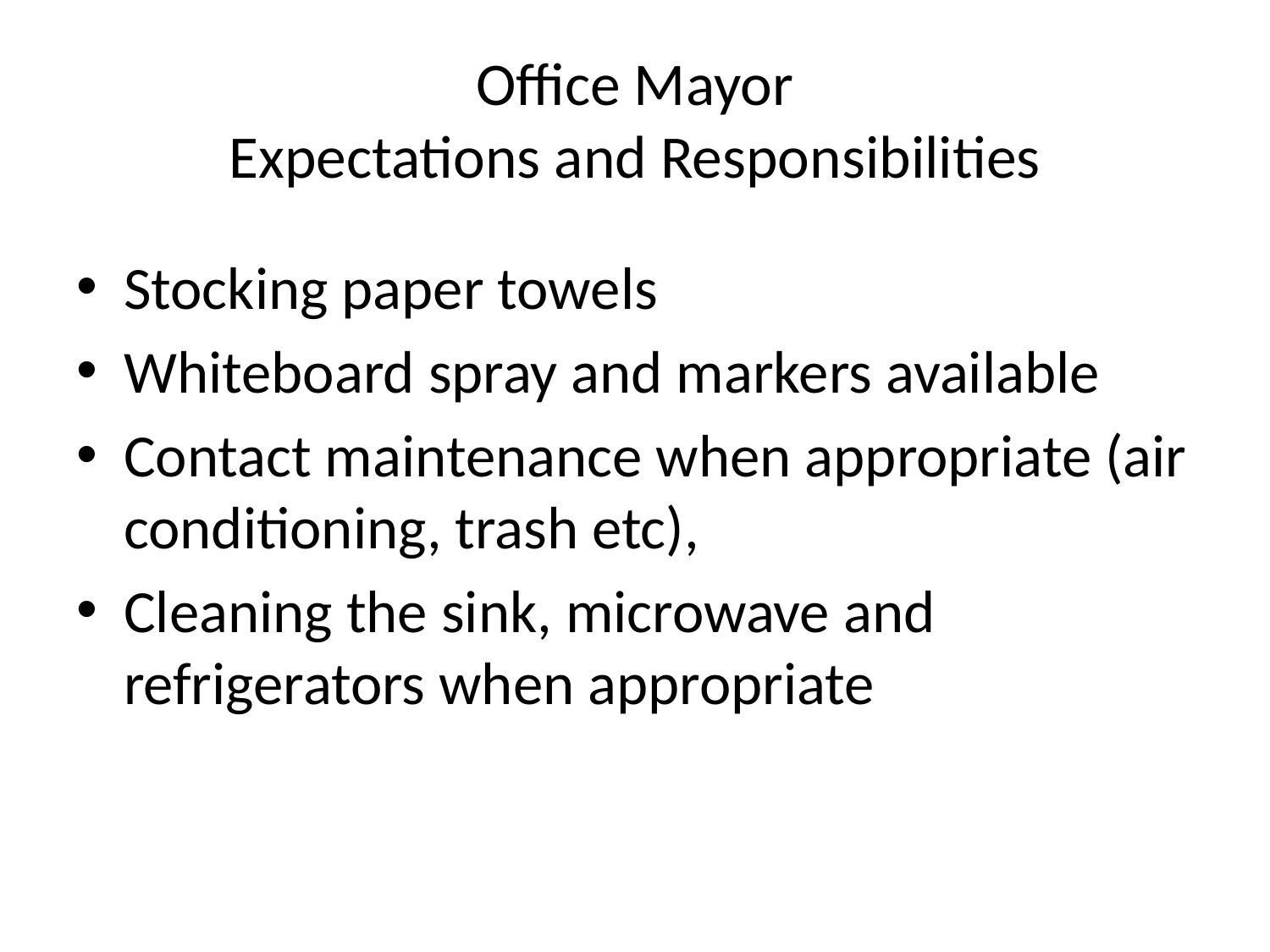

# Office Mayor Expectations and Responsibilities
Stocking paper towels
Whiteboard spray and markers available
Contact maintenance when appropriate (air conditioning, trash etc),
Cleaning the sink, microwave and refrigerators when appropriate